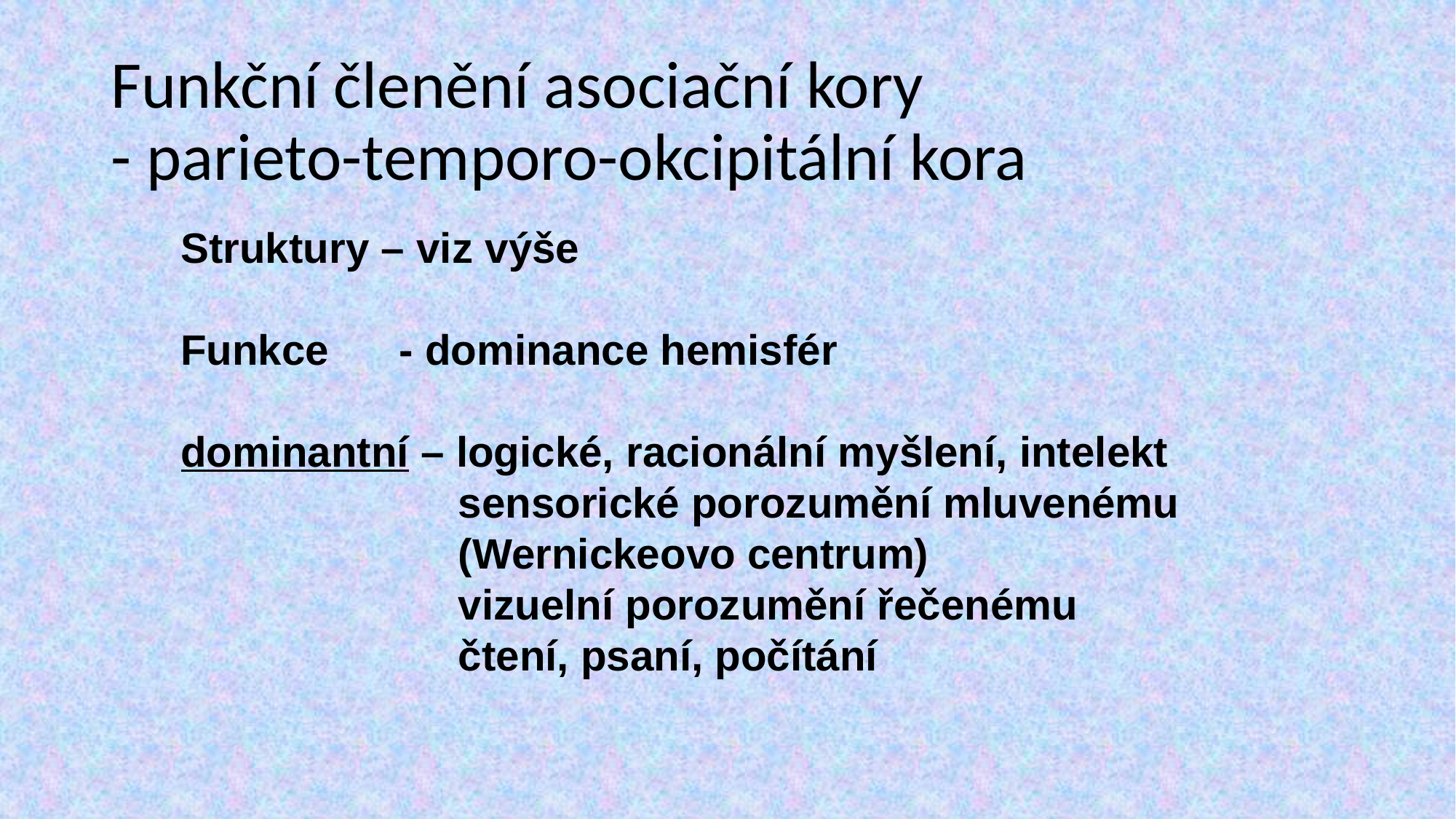

# Funkční členění asociační kory - parieto-temporo-okcipitální kora
Struktury – viz výše

Funkce 	- dominance hemisfér

dominantní – logické, racionální myšlení, intelekt
		     sensorické porozumění mluvenému
		     (Wernickeovo centrum)
		     vizuelní porozumění řečenému
		     čtení, psaní, počítání